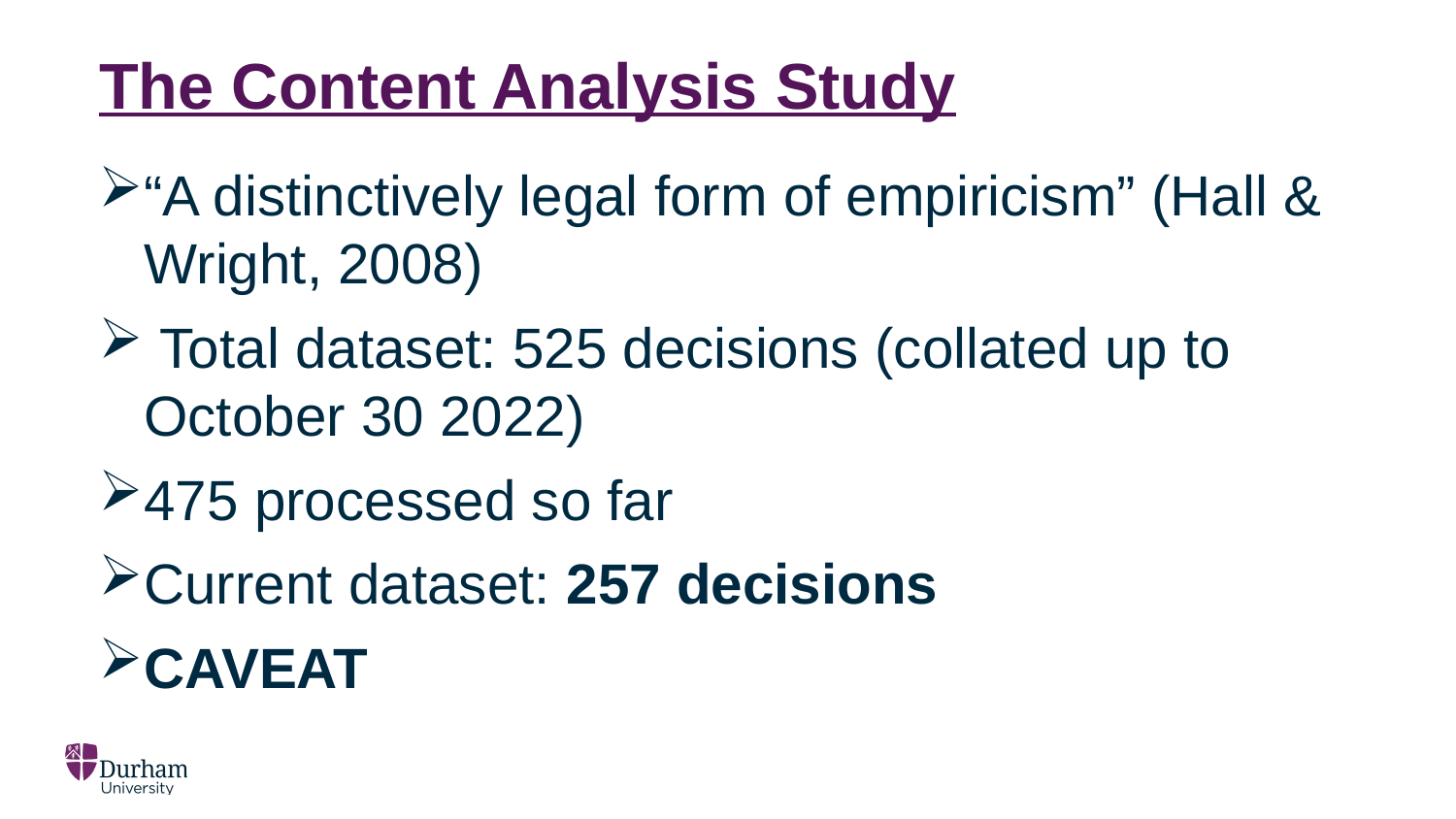

# The Content Analysis Study
“A distinctively legal form of empiricism” (Hall & Wright, 2008)
 Total dataset: 525 decisions (collated up to October 30 2022)
475 processed so far
Current dataset: 257 decisions
CAVEAT